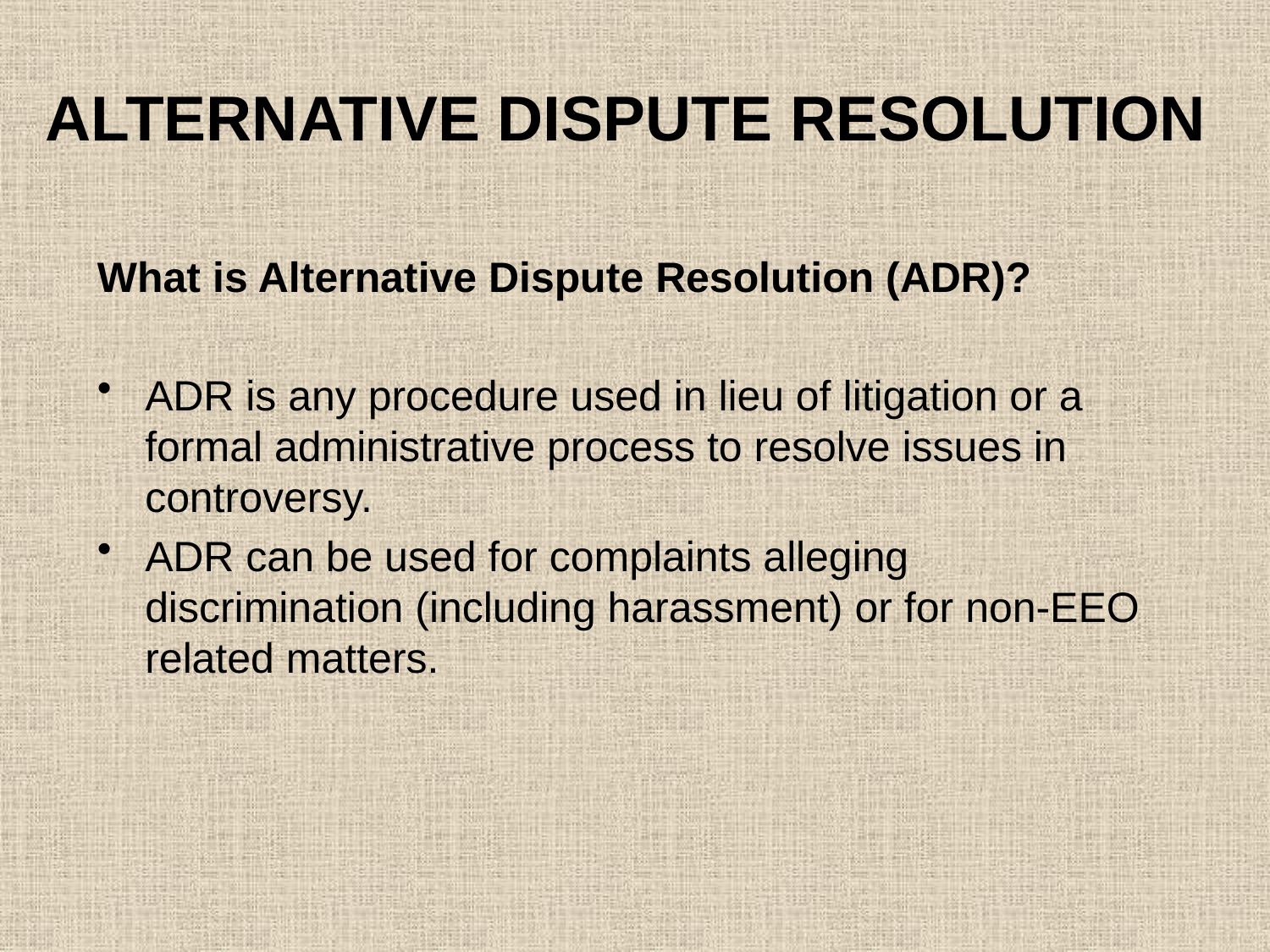

# ALTERNATIVE DISPUTE RESOLUTION
What is Alternative Dispute Resolution (ADR)?

ADR is any procedure used in lieu of litigation or a formal administrative process to resolve issues in controversy.
ADR can be used for complaints alleging discrimination (including harassment) or for non-EEO related matters.